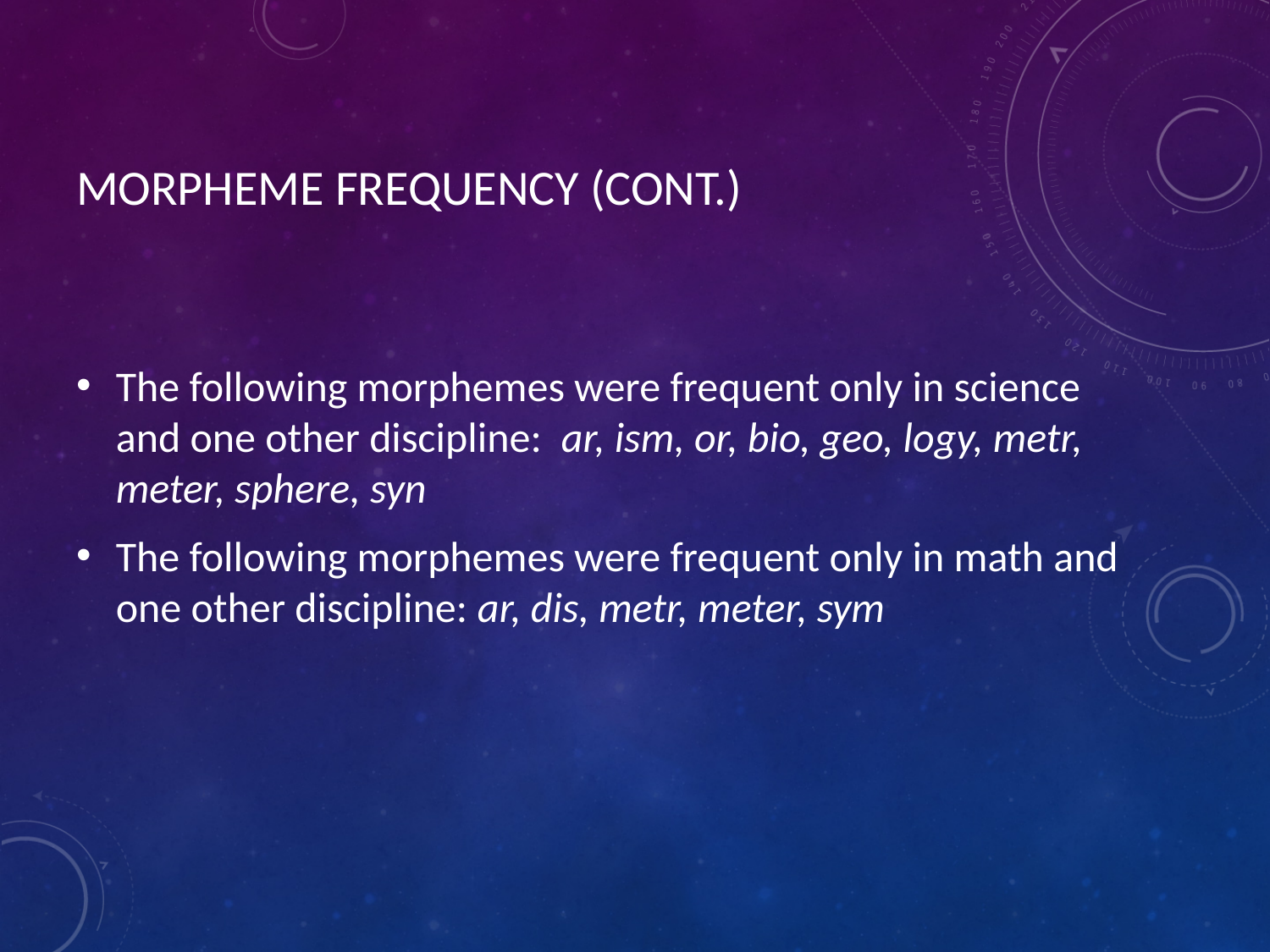

# Morpheme Frequency (cont.)
The following morphemes were frequent only in science and one other discipline:  ar, ism, or, bio, geo, logy, metr, meter, sphere, syn
The following morphemes were frequent only in math and one other discipline: ar, dis, metr, meter, sym